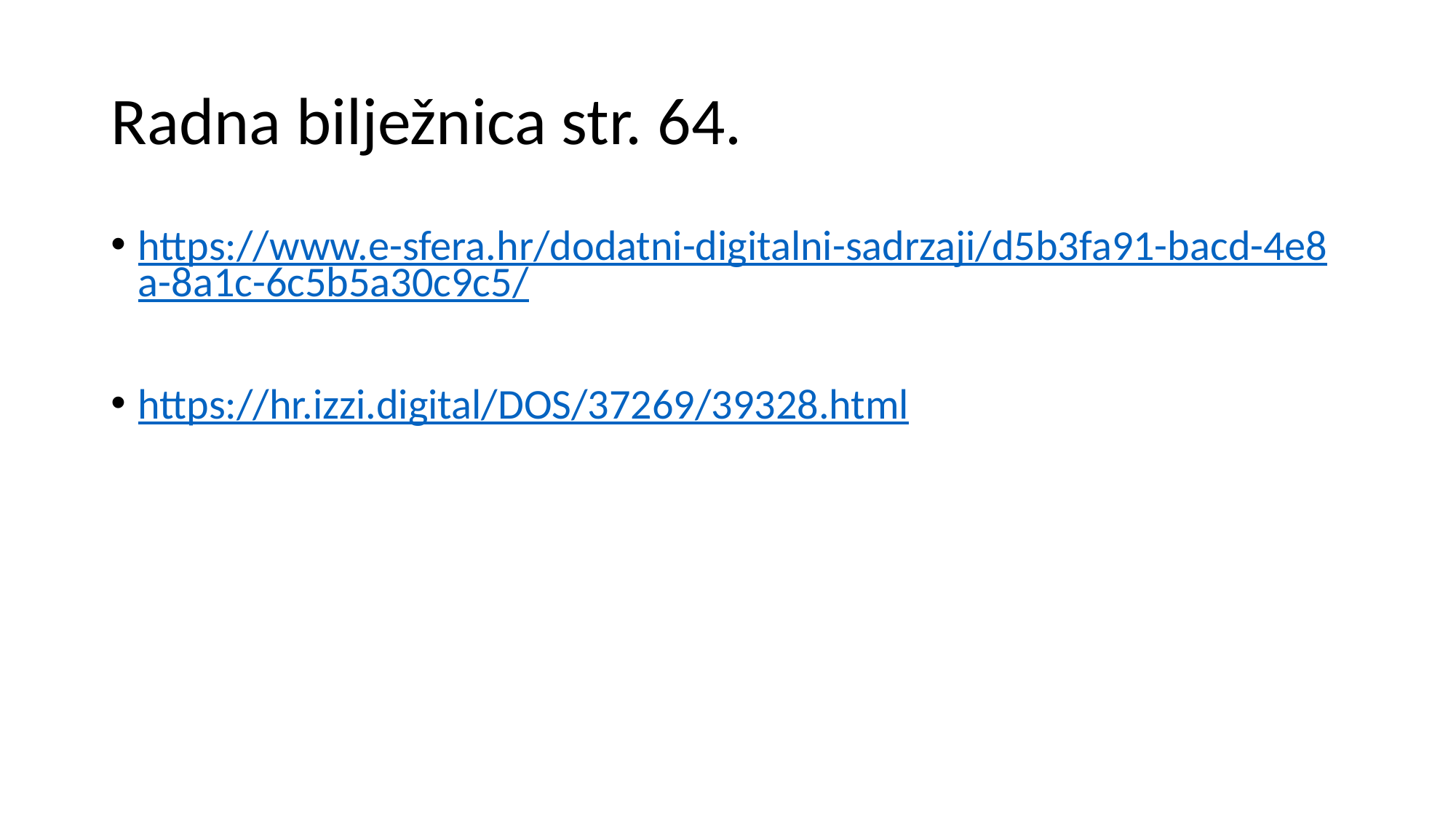

# Radna bilježnica str. 64.
https://www.e-sfera.hr/dodatni-digitalni-sadrzaji/d5b3fa91-bacd-4e8a-8a1c-6c5b5a30c9c5/

https://hr.izzi.digital/DOS/37269/39328.html